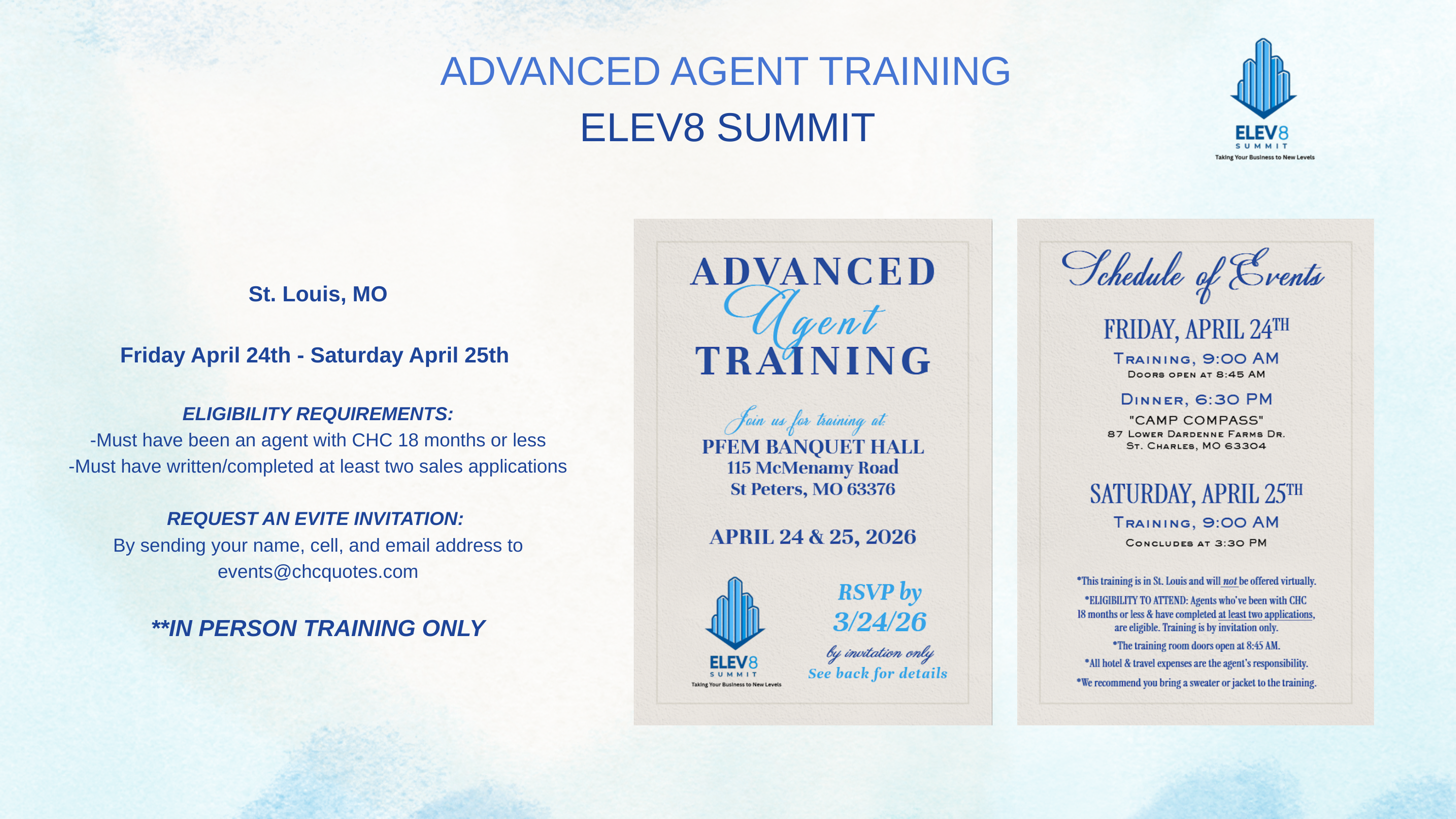

ADVANCED AGENT TRAINING
ELEV8 SUMMIT

St. Louis, MO

Friday April 24th - Saturday April 25th

ELIGIBILITY REQUIREMENTS:
-Must have been an agent with CHC 18 months or less
-Must have written/completed at least two sales applications

REQUEST AN EVITE INVITATION:
By sending your name, cell, and email address to events@chcquotes.com

**IN PERSON TRAINING ONLY